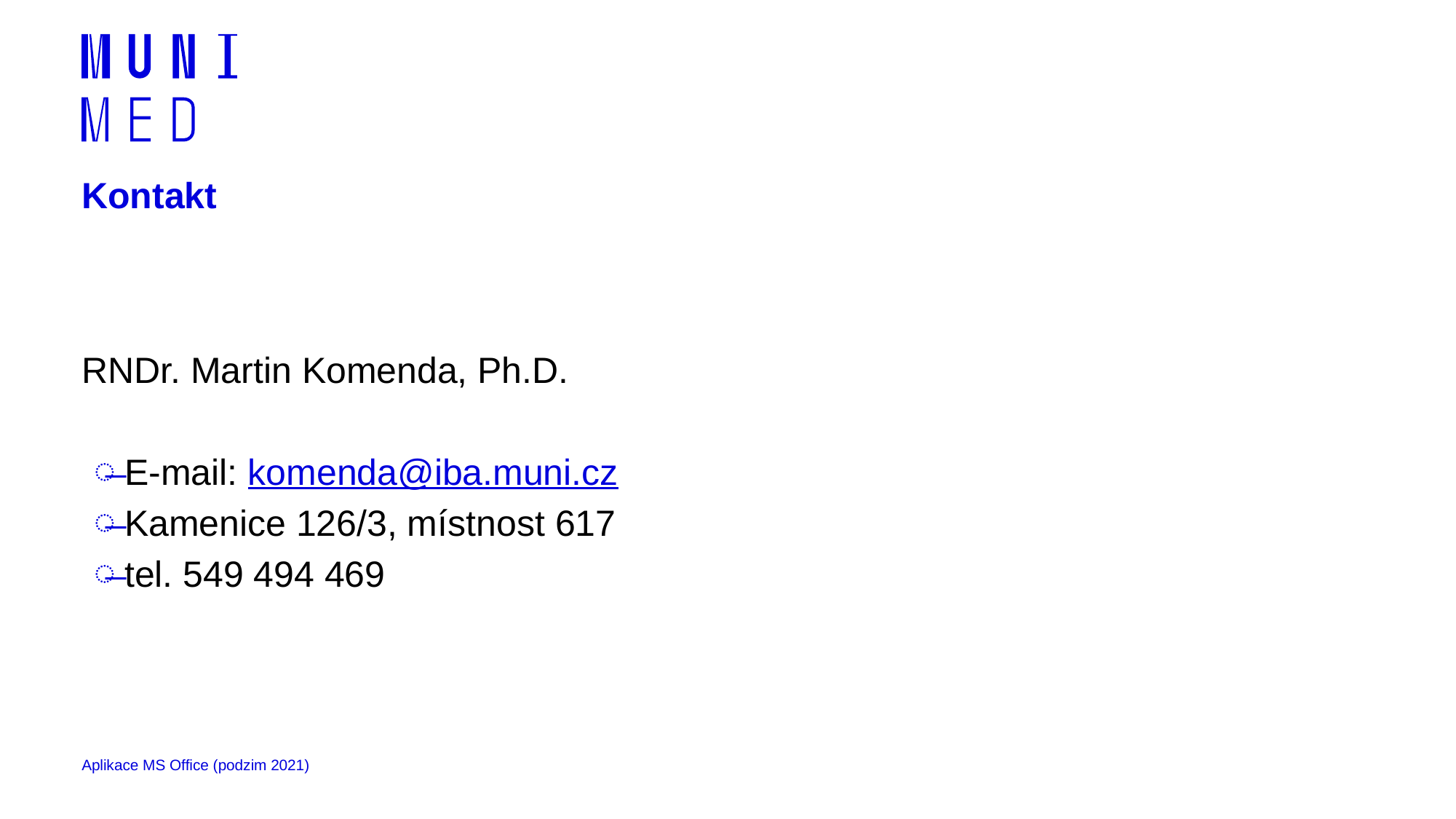

# Kontakt

RNDr. Martin Komenda, Ph.D.

E-mail: komenda@iba.muni.cz
Kamenice 126/3, místnost 617
tel. 549 494 469
Aplikace MS Office (podzim 2021)